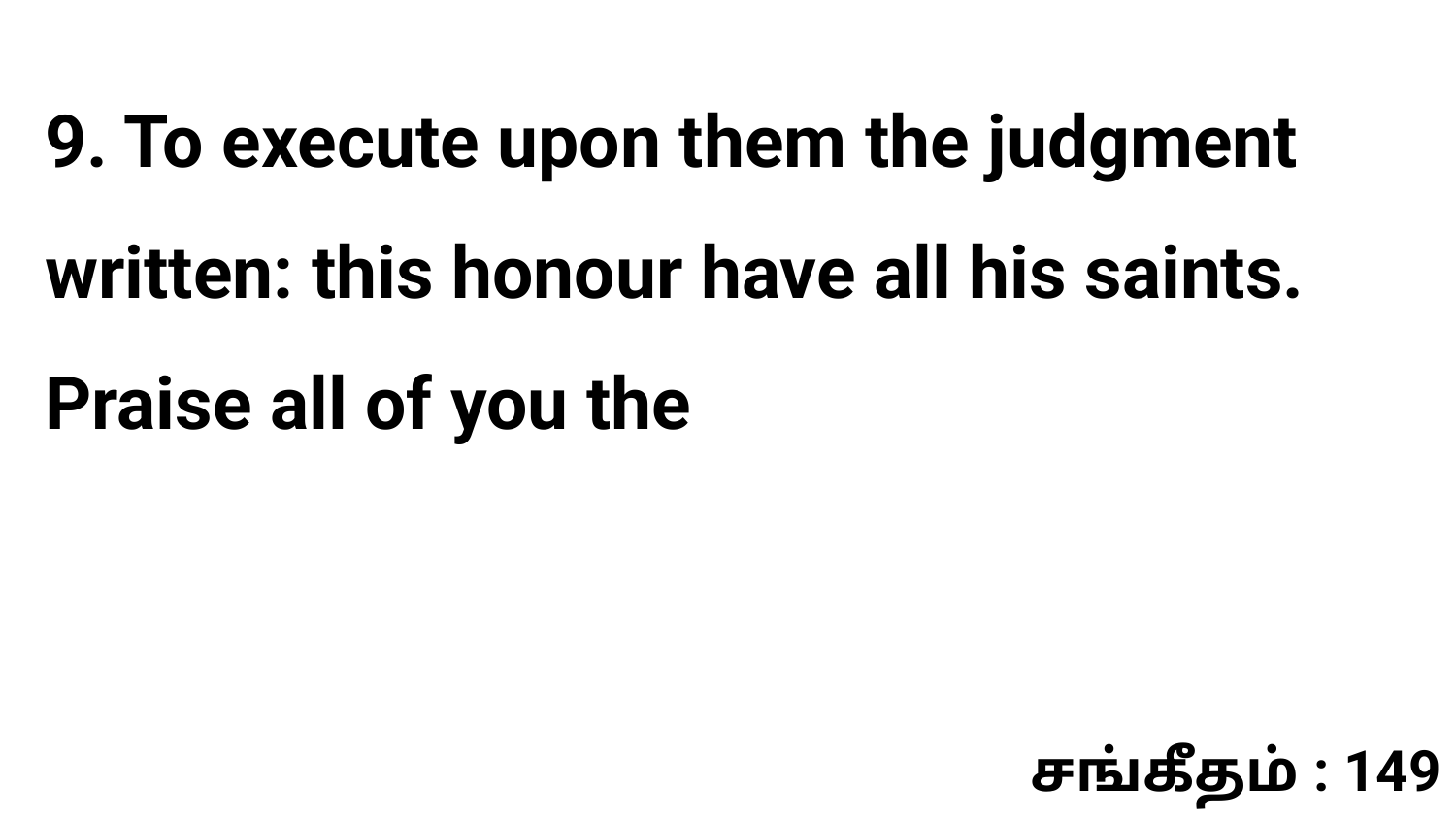

9. To execute upon them the judgment written: this honour have all his saints. Praise all of you the
சங்கீதம் : 149